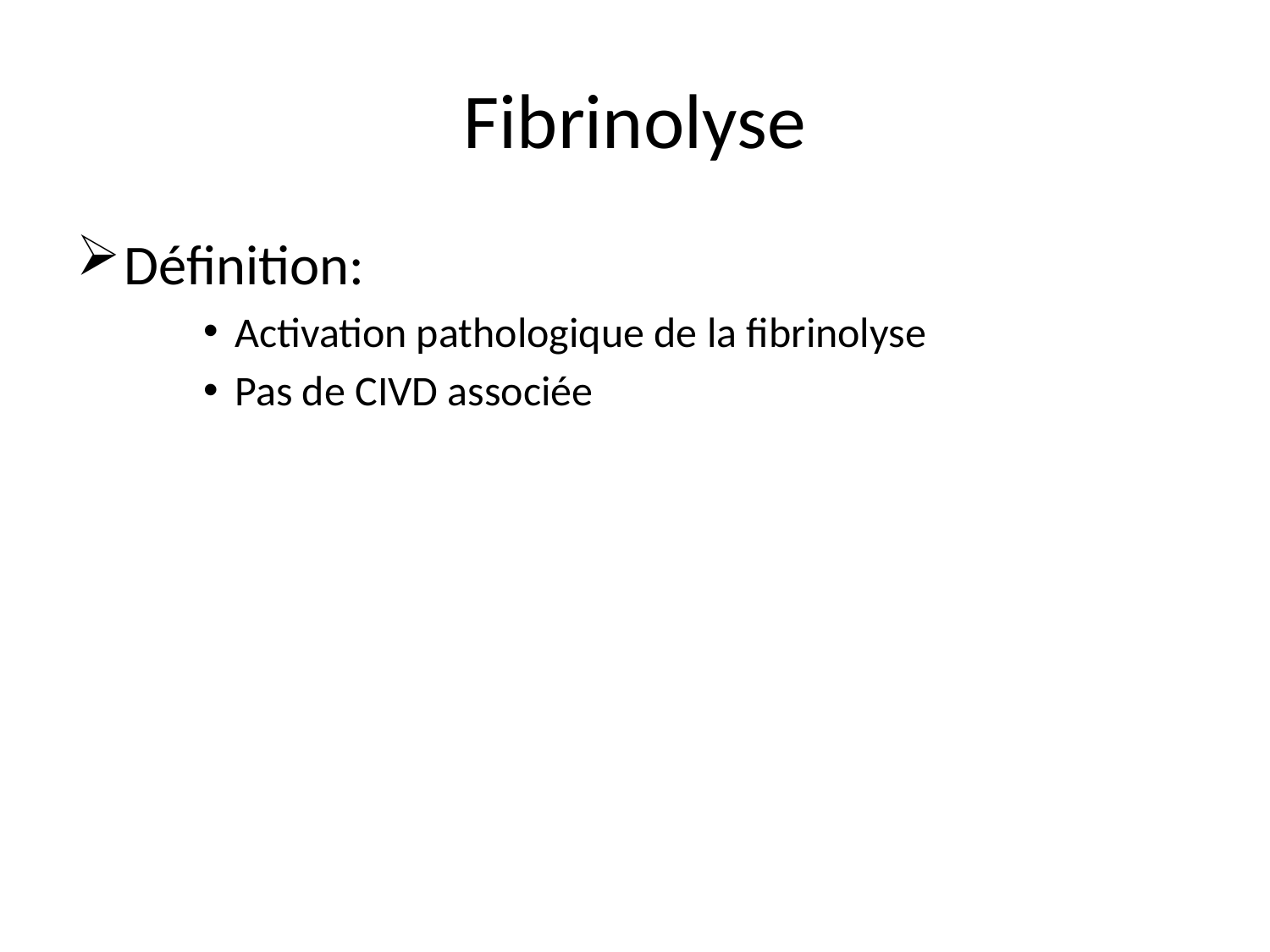

# Fibrinolyse
Définition:
Activation pathologique de la fibrinolyse
Pas de CIVD associée